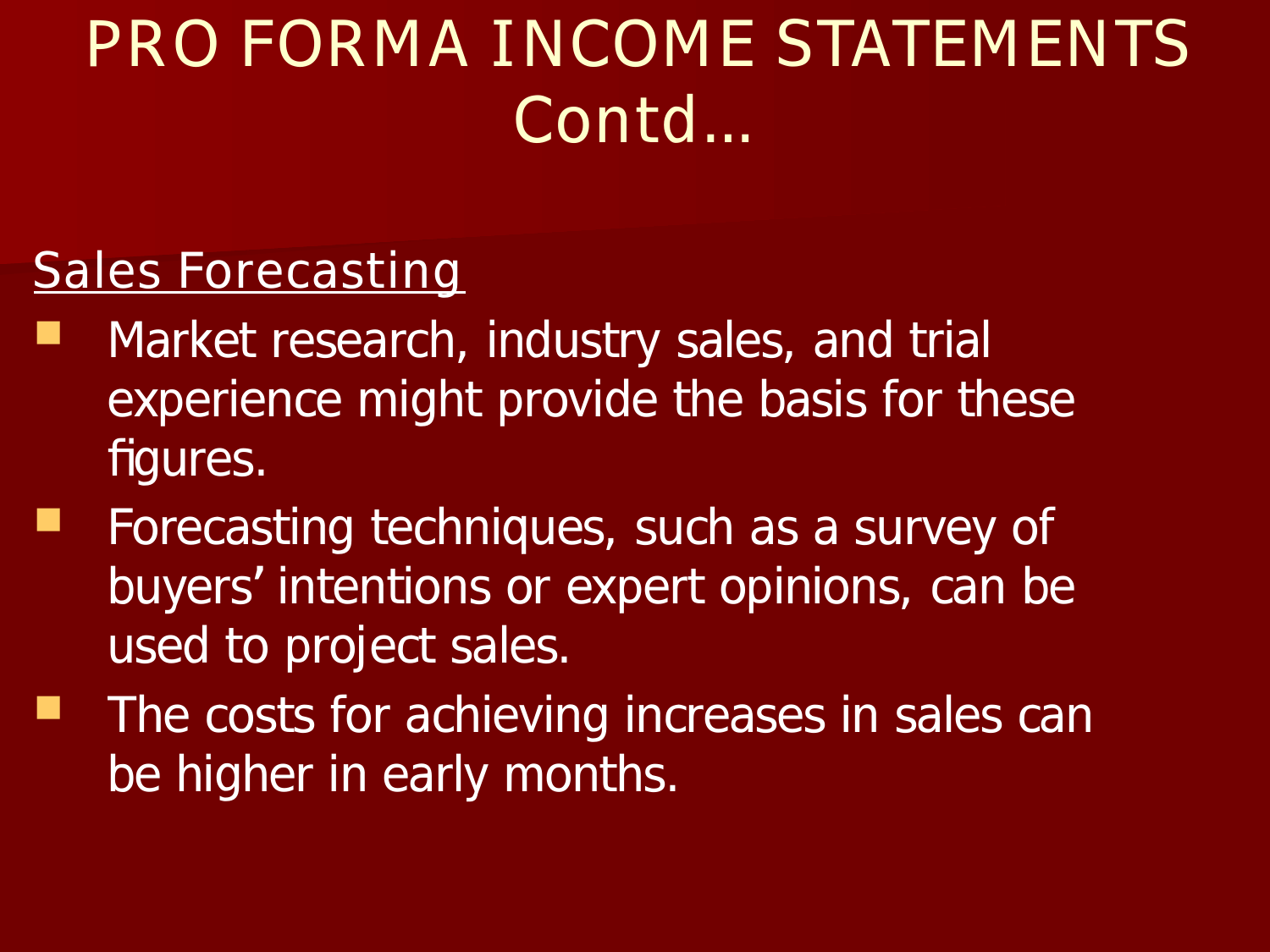

# PRO FORMA INCOME STATEMENTS Contd…
Sales Forecasting
Market research, industry sales, and trial experience might provide the basis for these figures.
Forecasting techniques, such as a survey of buyers’ intentions or expert opinions, can be used to project sales.
The costs for achieving increases in sales can be higher in early months.